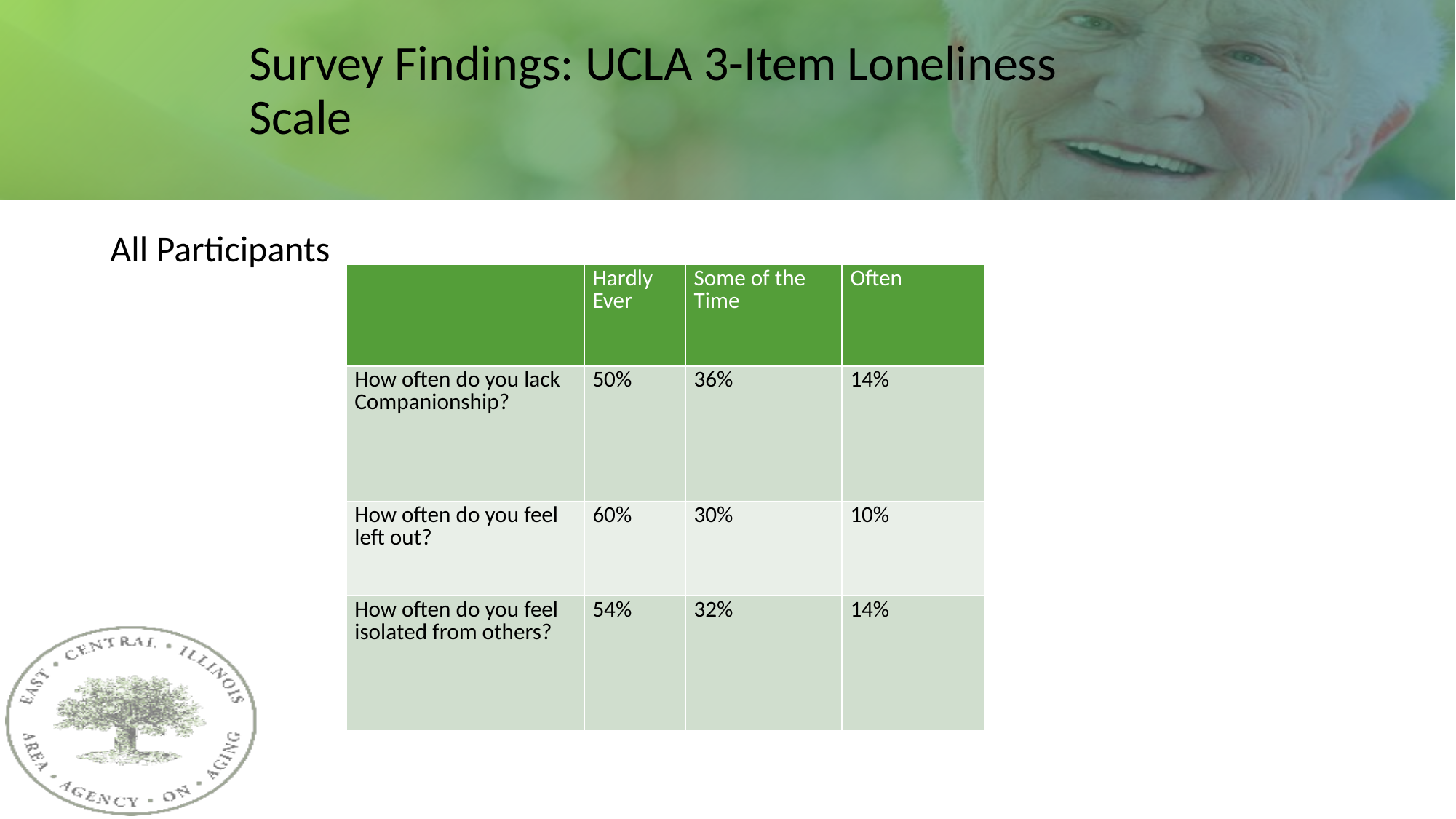

# Survey Findings: UCLA 3-Item Loneliness Scale
All Participants
|  | Hardly Ever | Some of the Time | Often |
| --- | --- | --- | --- |
| How often do you lack Companionship? | 50% | 36% | 14% |
| How often do you feel left out? | 60% | 30% | 10% |
| How often do you feel isolated from others? | 54% | 32% | 14% |